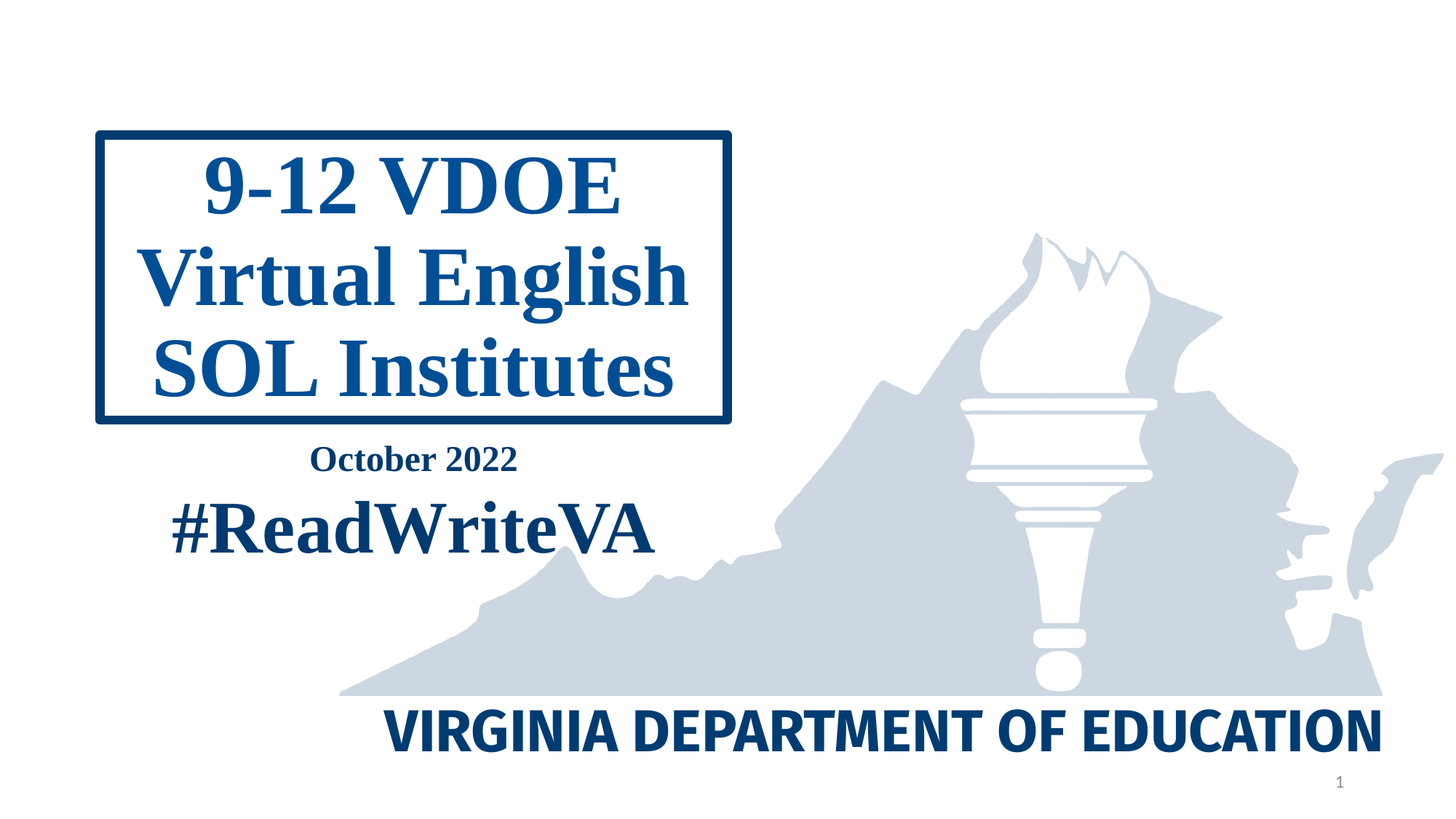

# 9-12 VDOE Virtual English SOL Institutes
October 2022
#ReadWriteVA
1